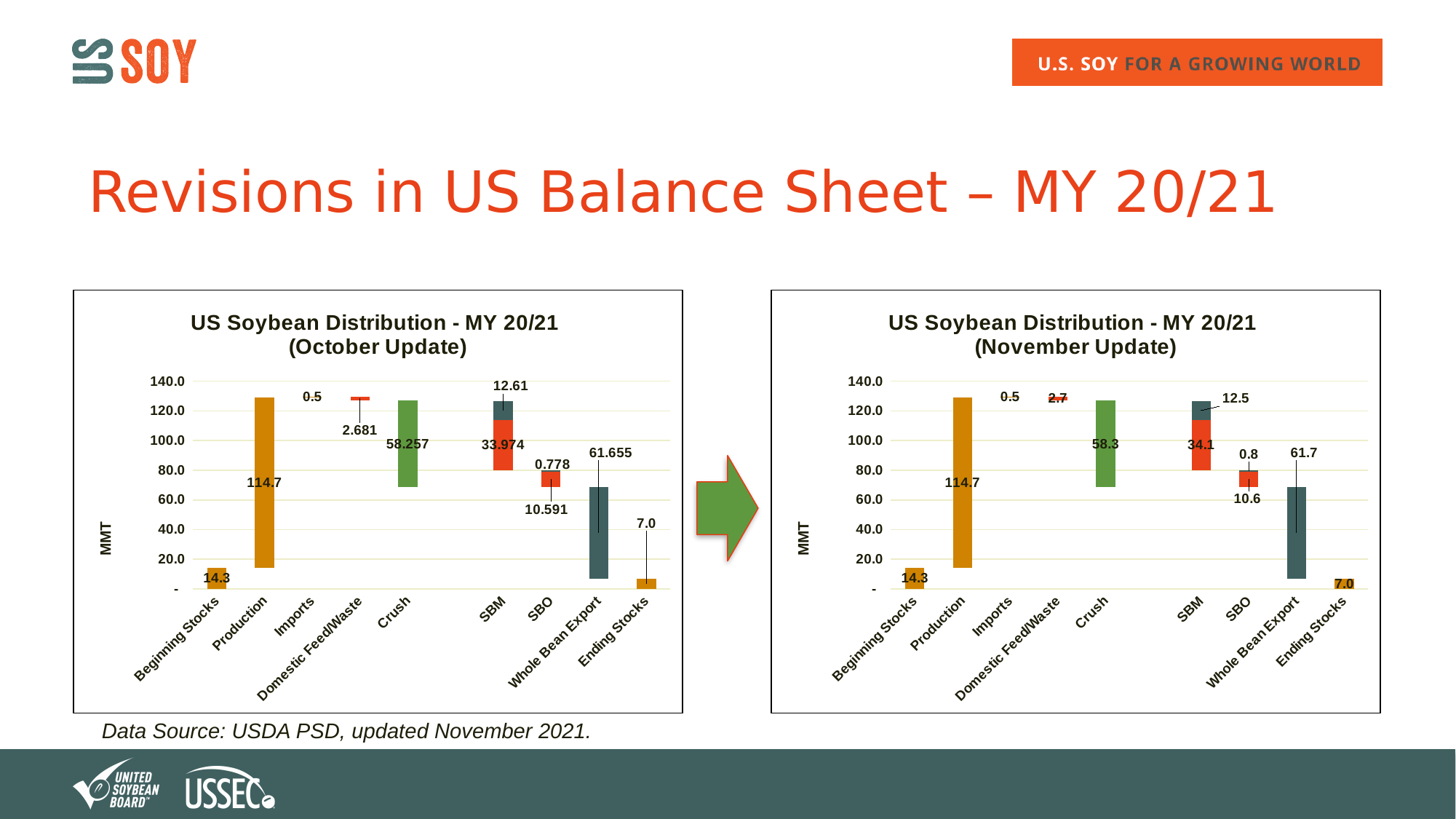

# Revisions in US Balance Sheet – MY 20/21

### Chart: US Soybean Distribution - MY 20/21
(October Update)

| Category |  |  |  |  |  |
|---|---|---|---|---|---|
| Beginning Stocks | None | 14.276 | None | None | None |
| Production | 14.276 | 114.749 | None | None | None |
| Imports | 129.025 | 0.54 | None | None | None |
| Domestic Feed/Waste | 126.884 | None | None | 2.681 | None |
| Crush | 68.62700000000001 | None | 58.257 | None | None |
|  | None | None | None | None | None |
| SBM | 79.99600000000001 | None | None | 33.974 | 12.61 |
| SBO | 68.62700000000001 | None | None | 10.591 | 0.778 |
| Whole Bean Export | 6.972000000000008 | None | None | None | 61.655 |
| Ending Stocks | None | 6.972 | None | None | None |

### Chart: US Soybean Distribution - MY 20/21
(November Update)

| Category |  |  |  |  |  |
|---|---|---|---|---|---|
| Beginning Stocks | None | 14.276 | None | None | None |
| Production | 14.276 | 114.749 | None | None | None |
| Imports | 129.025 | 0.54 | None | None | None |
| Domestic Feed/Waste | 126.884 | None | None | 2.681 | None |
| Crush | 68.62700000000001 | None | 58.257 | None | None |
|  | None | None | None | None | None |
| SBM | 79.96700000000001 | None | None | 34.093 | 12.49 |
| SBO | 68.62700000000001 | None | None | 10.558 | 0.782 |
| Whole Bean Export | 6.972000000000008 | None | None | None | 61.655 |
| Ending Stocks | None | 6.972 | None | None | None |
Data Source: USDA PSD, updated November 2021.